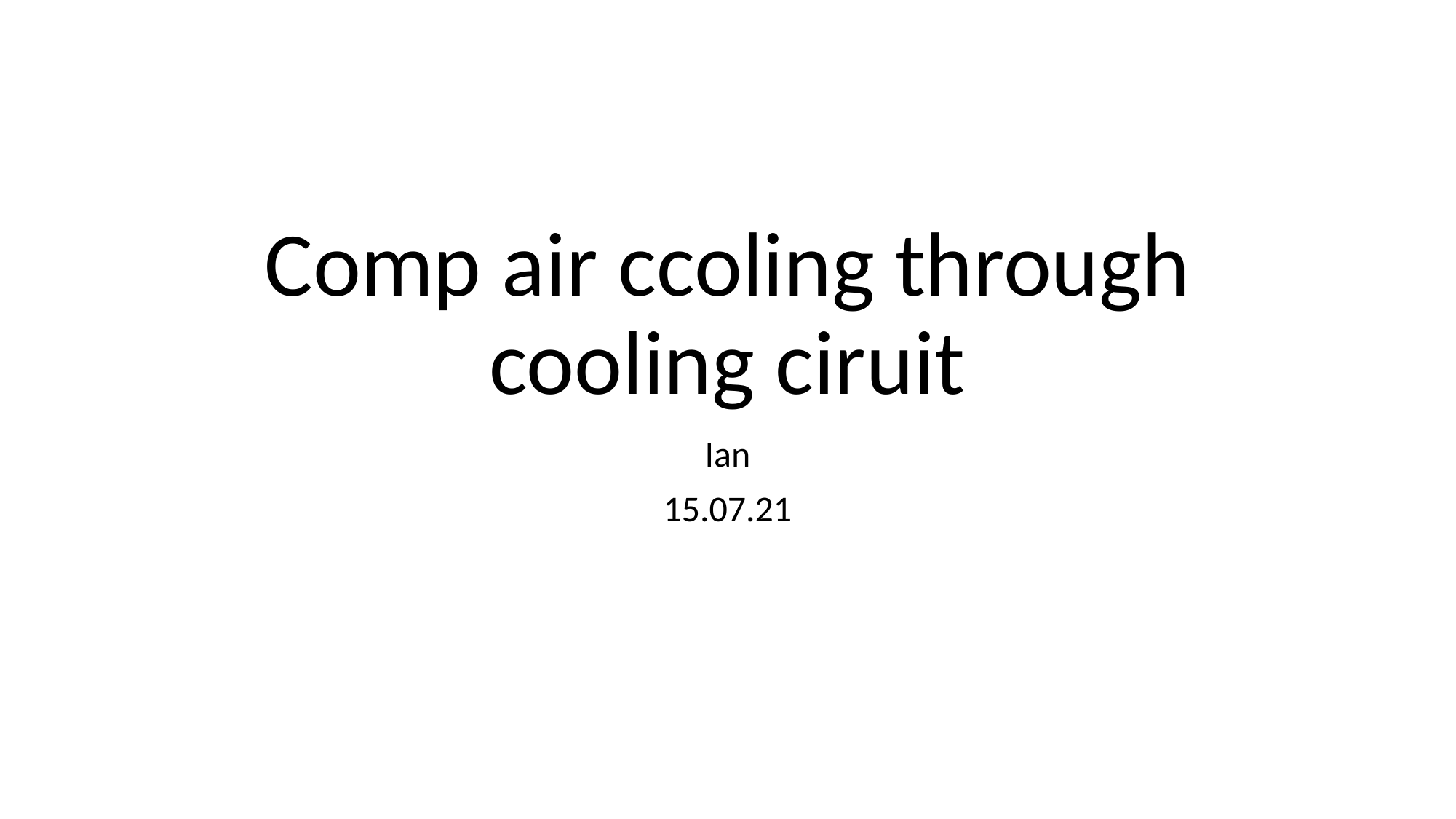

# Comp air ccoling through cooling ciruit
Ian
15.07.21